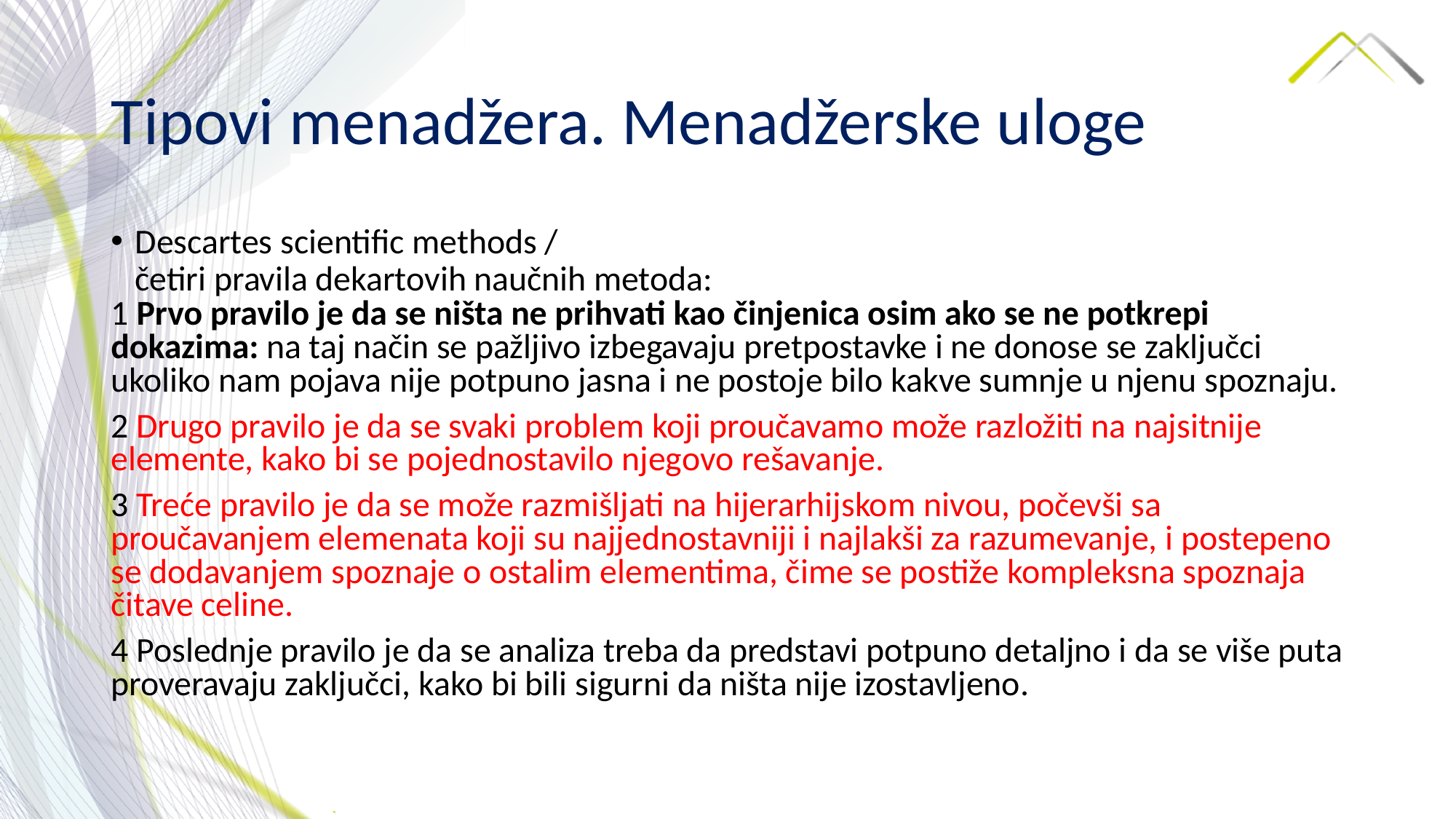

# Tipovi menadžera. Menadžerske uloge
Descartes scientific methods /
četiri pravila dekartovih naučnih metoda:
1 Prvo pravilo je da se ništa ne prihvati kao činjenica osim ako se ne potkrepi dokazima: na taj način se pažljivo izbegavaju pretpostavke i ne donose se zaključci ukoliko nam pojava nije potpuno jasna i ne postoje bilo kakve sumnje u njenu spoznaju.
2 Drugo pravilo je da se svaki problem koji proučavamo može razložiti na najsitnije elemente, kako bi se pojednostavilo njegovo rešavanje.
3 Treće pravilo je da se može razmišljati na hijerarhijskom nivou, počevši sa proučavanjem elemenata koji su najjednostavniji i najlakši za razumevanje, i postepeno se dodavanjem spoznaje o ostalim elementima, čime se postiže kompleksna spoznaja čitave celine.
4 Poslednje pravilo je da se analiza treba da predstavi potpuno detaljno i da se više puta proveravaju zaključci, kako bi bili sigurni da ništa nije izostavljeno.